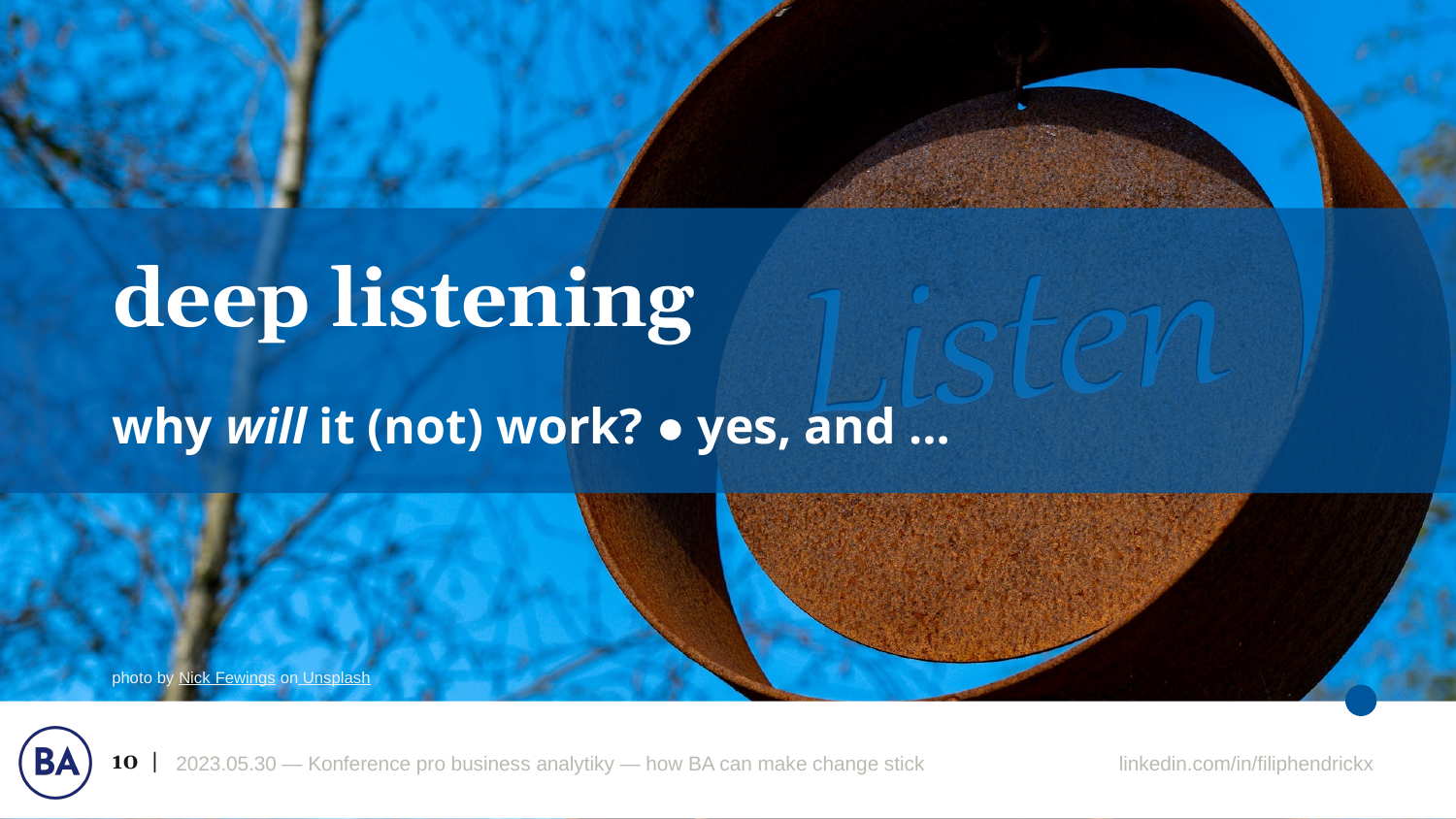

# deep listening

why will it (not) work? ● yes, and …
photo by Nick Fewings on Unsplash
10